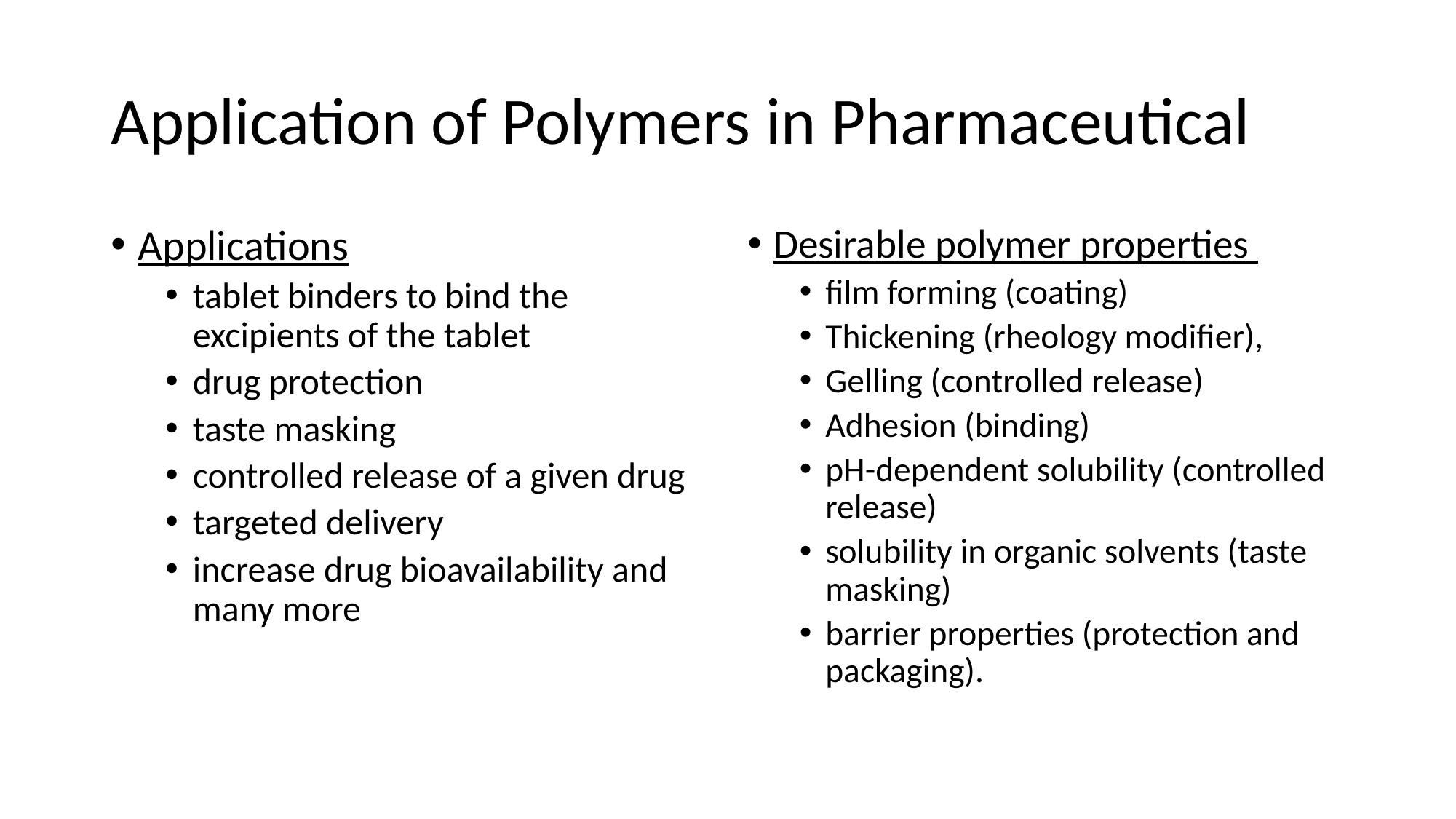

# Application of Polymers in Pharmaceutical
Applications
tablet binders to bind the excipients of the tablet
drug protection
taste masking
controlled release of a given drug
targeted delivery
increase drug bioavailability and many more
Desirable polymer properties
film forming (coating)
Thickening (rheology modifier),
Gelling (controlled release)
Adhesion (binding)
pH-dependent solubility (controlled release)
solubility in organic solvents (taste masking)
barrier properties (protection and packaging).